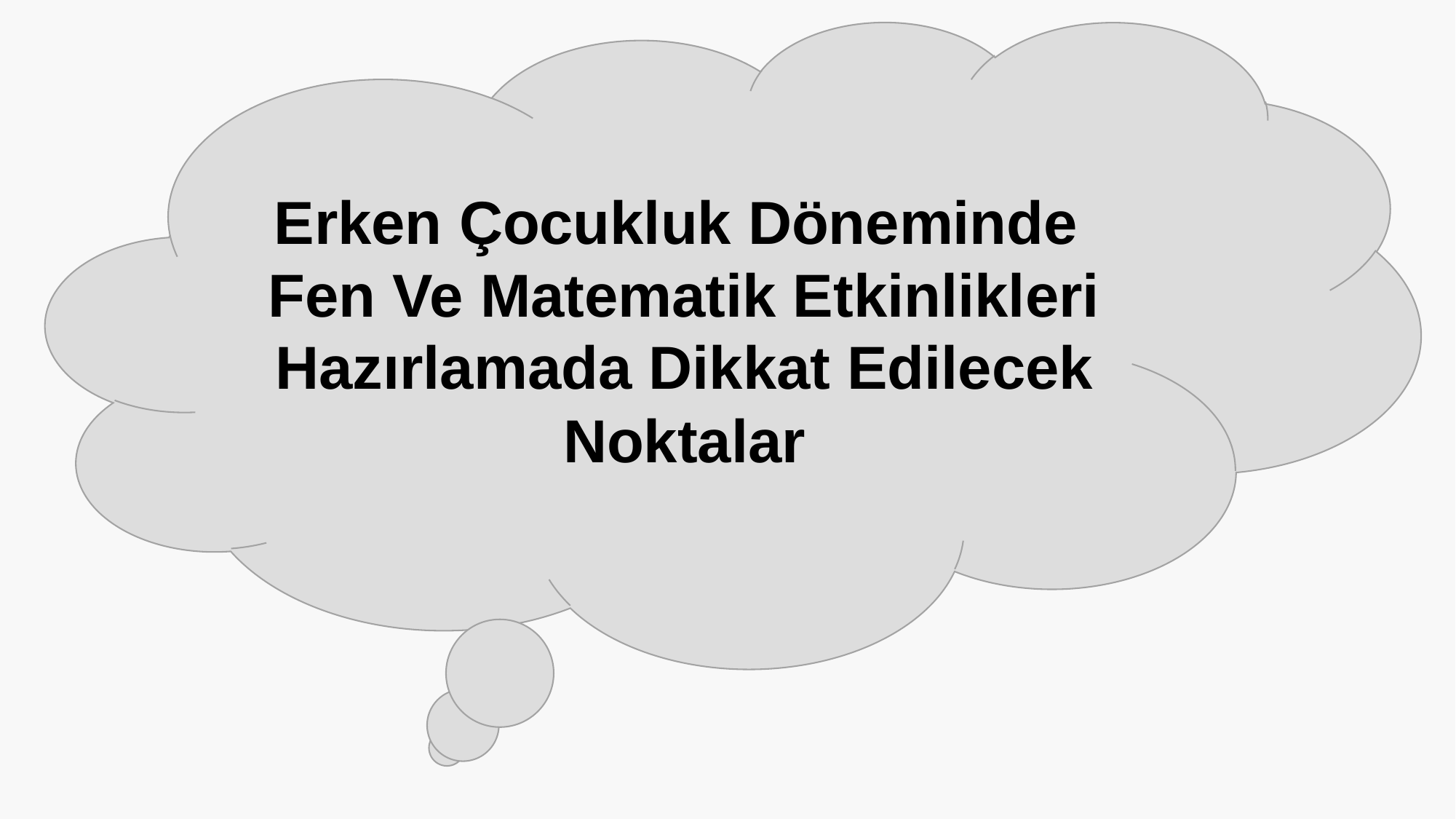

Erken Çocukluk Döneminde
Fen Ve Matematik Etkinlikleri Hazırlamada Dikkat Edilecek Noktalar